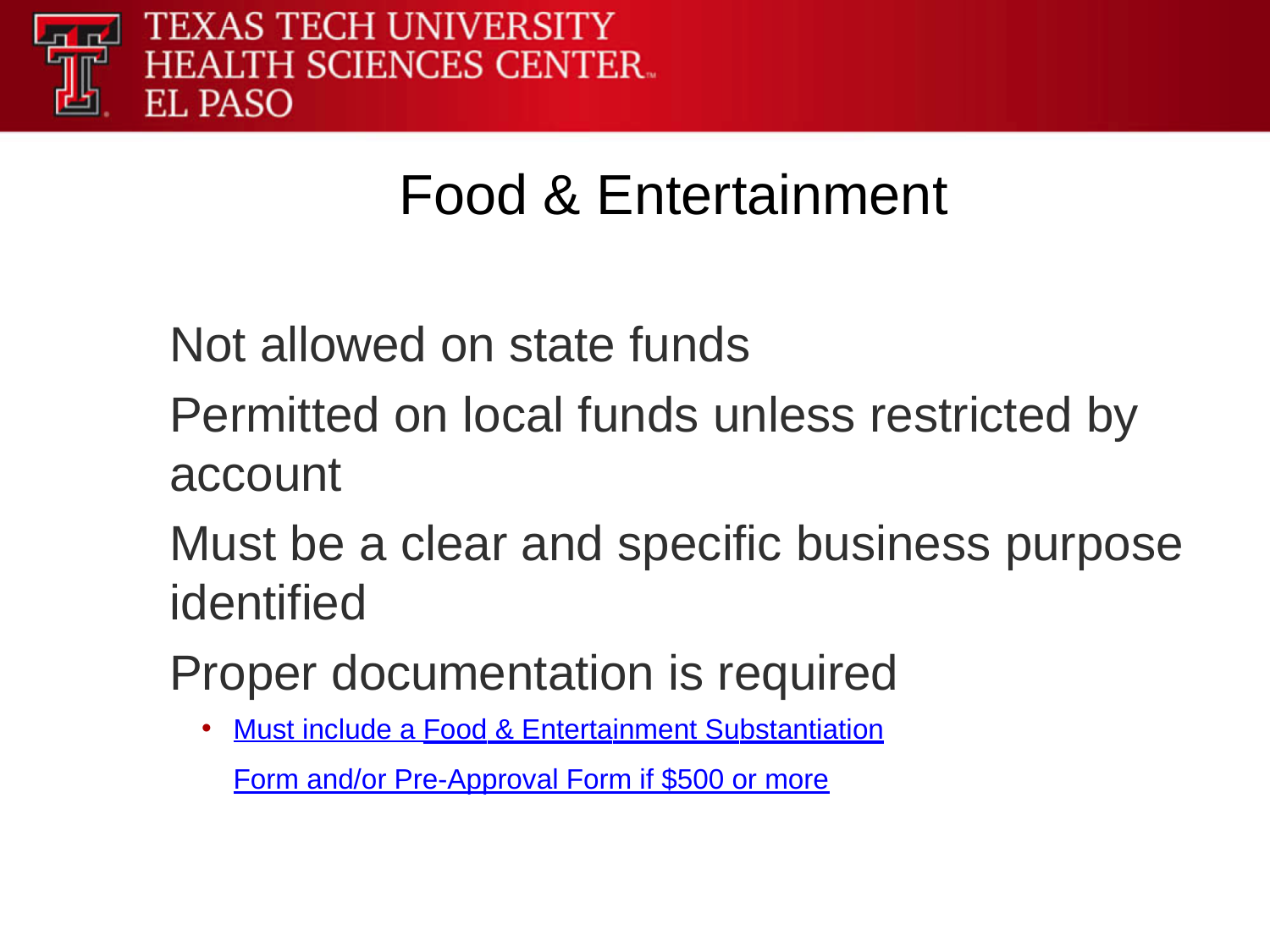

Food & Entertainment
Not allowed on state funds
Permitted on local funds unless restricted by account
Must be a clear and specific business purpose
identified
Proper documentation is required
Must include a Food & Entertainment Substantiation
Form and/or Pre-Approval Form if $500 or more